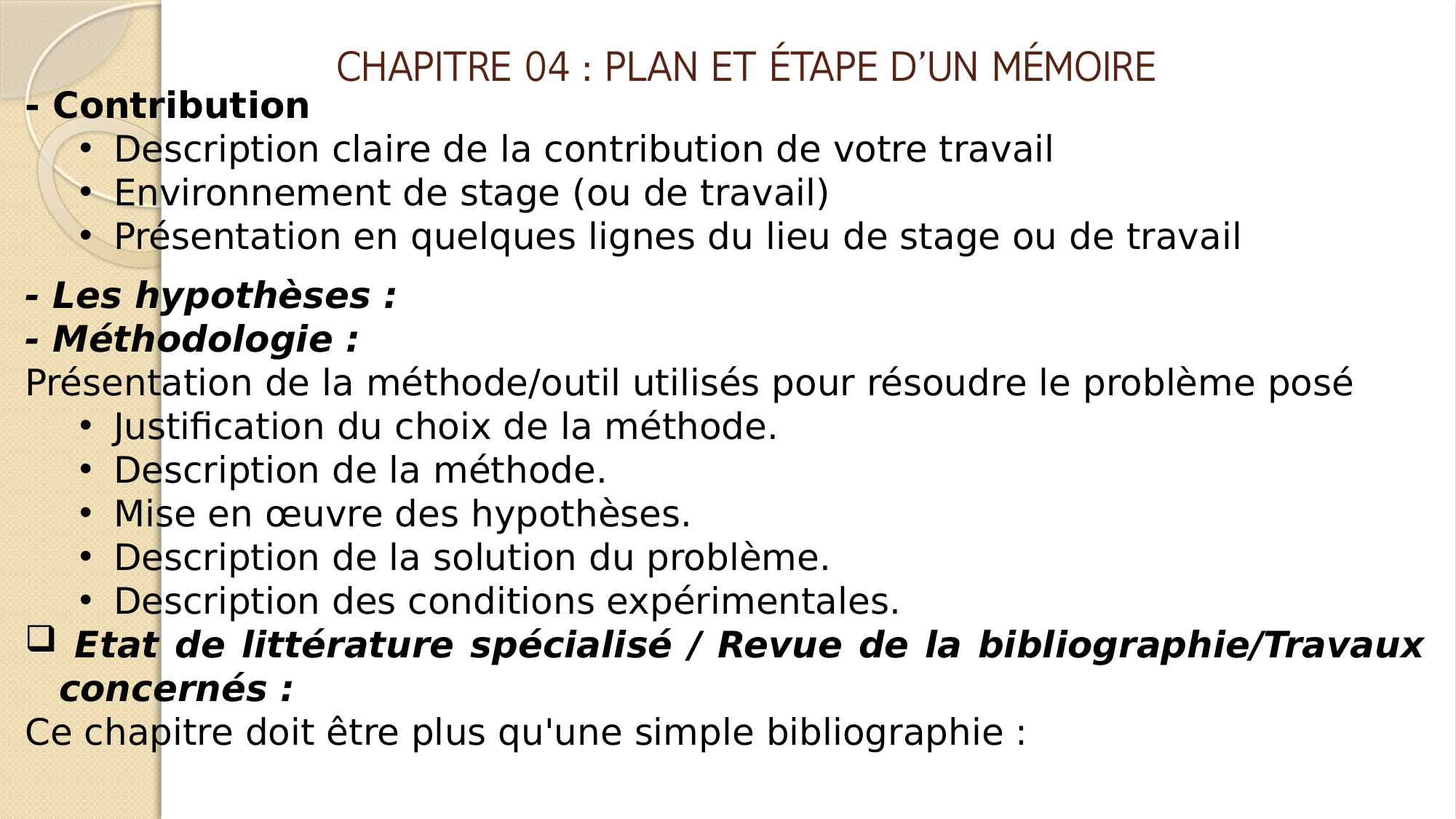

CHAPITRE 04 : PLAN ET ÉTAPE D’UN MÉMOIRE
- Contribution
Description claire de la contribution de votre travail
Environnement de stage (ou de travail)
Présentation en quelques lignes du lieu de stage ou de travail
- Les hypothèses :
- Méthodologie :
Présentation de la méthode/outil utilisés pour résoudre le problème posé
Justification du choix de la méthode.
Description de la méthode.
Mise en œuvre des hypothèses.
Description de la solution du problème.
Description des conditions expérimentales.
 Etat de littérature spécialisé / Revue de la bibliographie/Travaux concernés :
Ce chapitre doit être plus qu'une simple bibliographie :